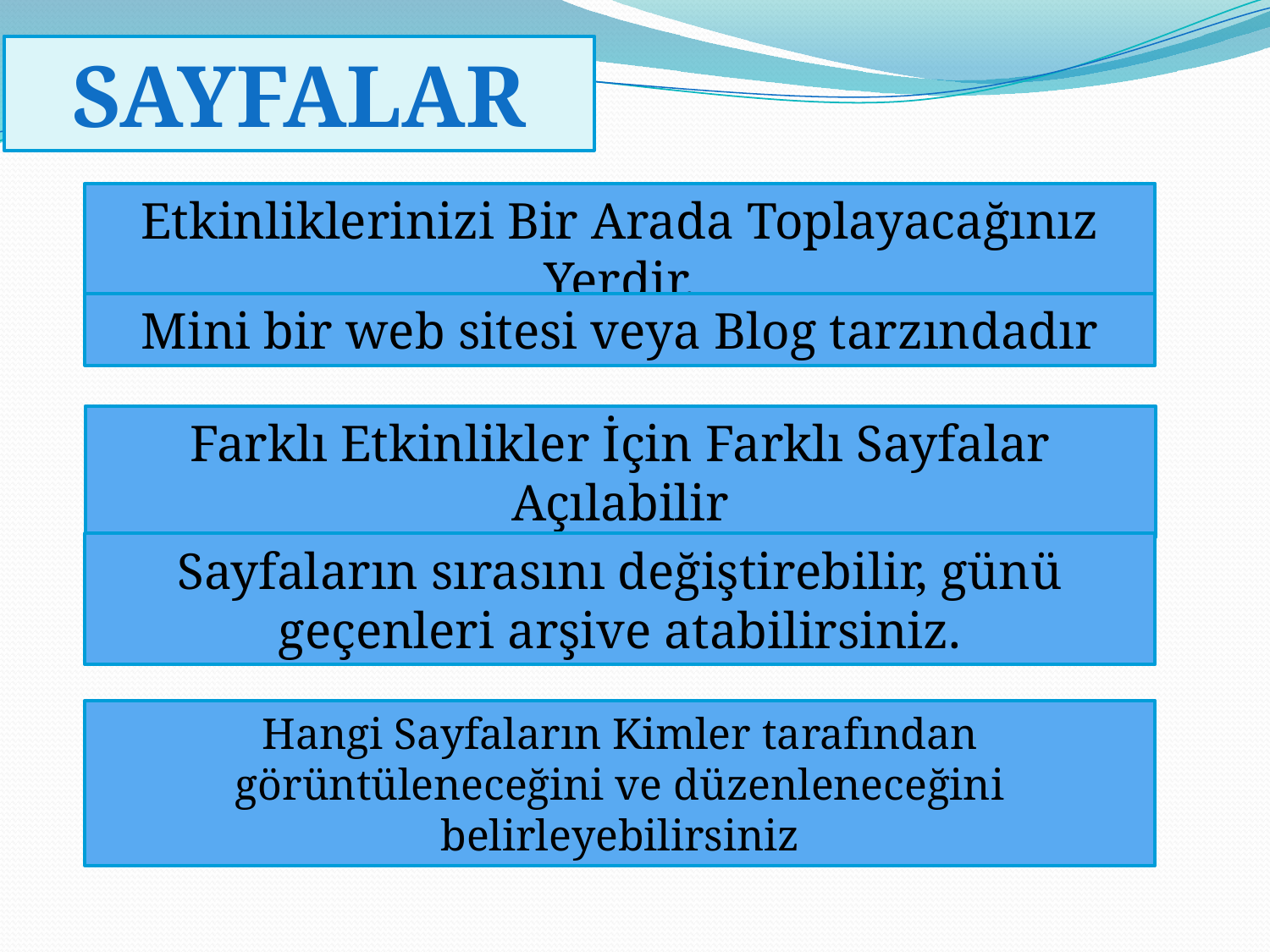

SAYFALAR
Etkinliklerinizi Bir Arada Toplayacağınız Yerdir.
Mini bir web sitesi veya Blog tarzındadır
Farklı Etkinlikler İçin Farklı Sayfalar Açılabilir
Sayfaların sırasını değiştirebilir, günü geçenleri arşive atabilirsiniz.
Hangi Sayfaların Kimler tarafından görüntüleneceğini ve düzenleneceğini belirleyebilirsiniz